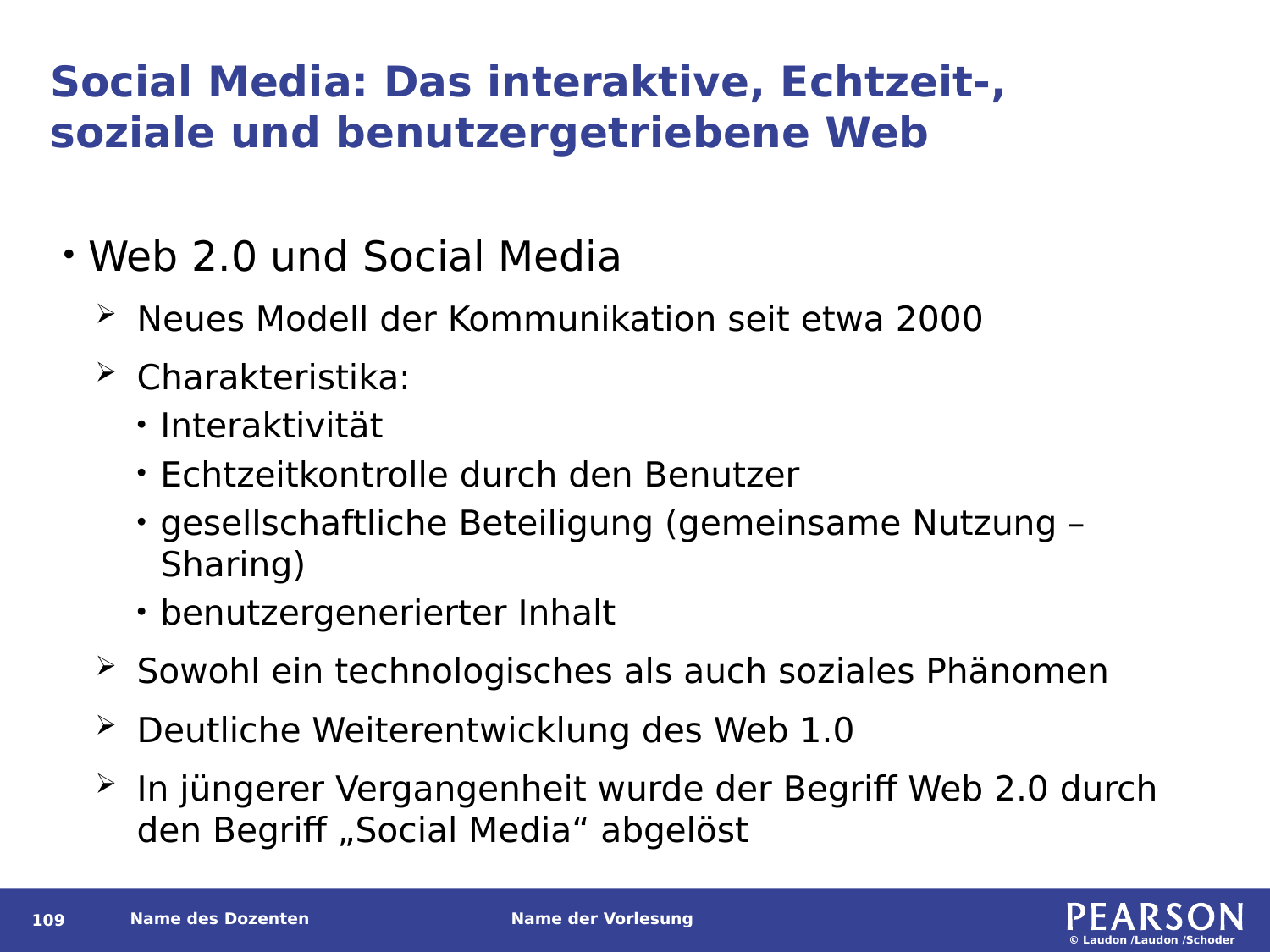

# Social Media: Das interaktive, Echtzeit-, soziale und benutzergetriebene Web

Web 2.0 und Social Media
Neues Modell der Kommunikation seit etwa 2000
Charakteristika:
Interaktivität
Echtzeitkontrolle durch den Benutzer
gesellschaftliche Beteiligung (gemeinsame Nutzung – Sharing)
benutzergenerierter Inhalt
Sowohl ein technologisches als auch soziales Phänomen
Deutliche Weiterentwicklung des Web 1.0
In jüngerer Vergangenheit wurde der Begriff Web 2.0 durch den Begriff „Social Media“ abgelöst

109